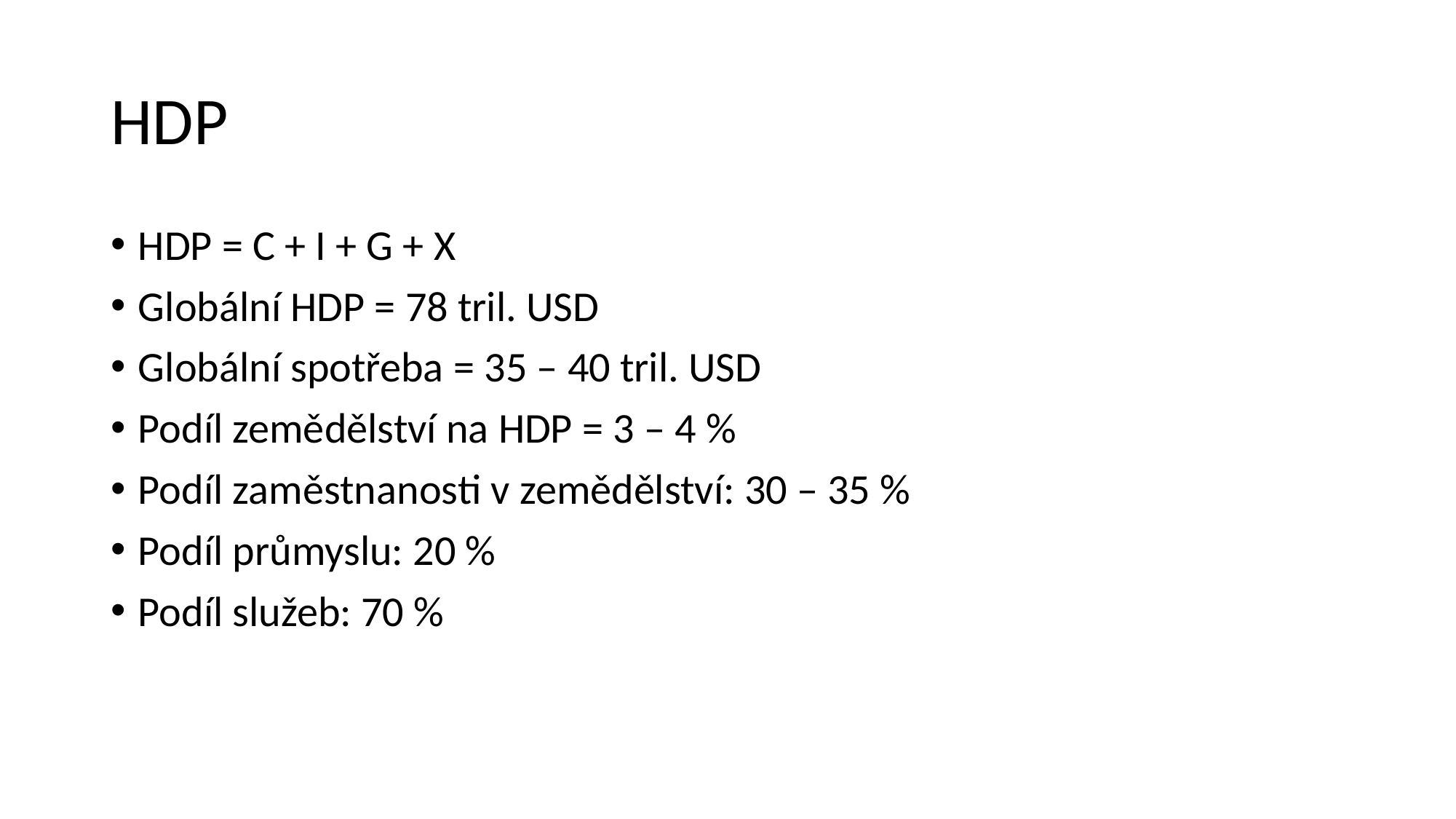

# HDP
HDP = C + I + G + X
Globální HDP = 78 tril. USD
Globální spotřeba = 35 – 40 tril. USD
Podíl zemědělství na HDP = 3 – 4 %
Podíl zaměstnanosti v zemědělství: 30 – 35 %
Podíl průmyslu: 20 %
Podíl služeb: 70 %